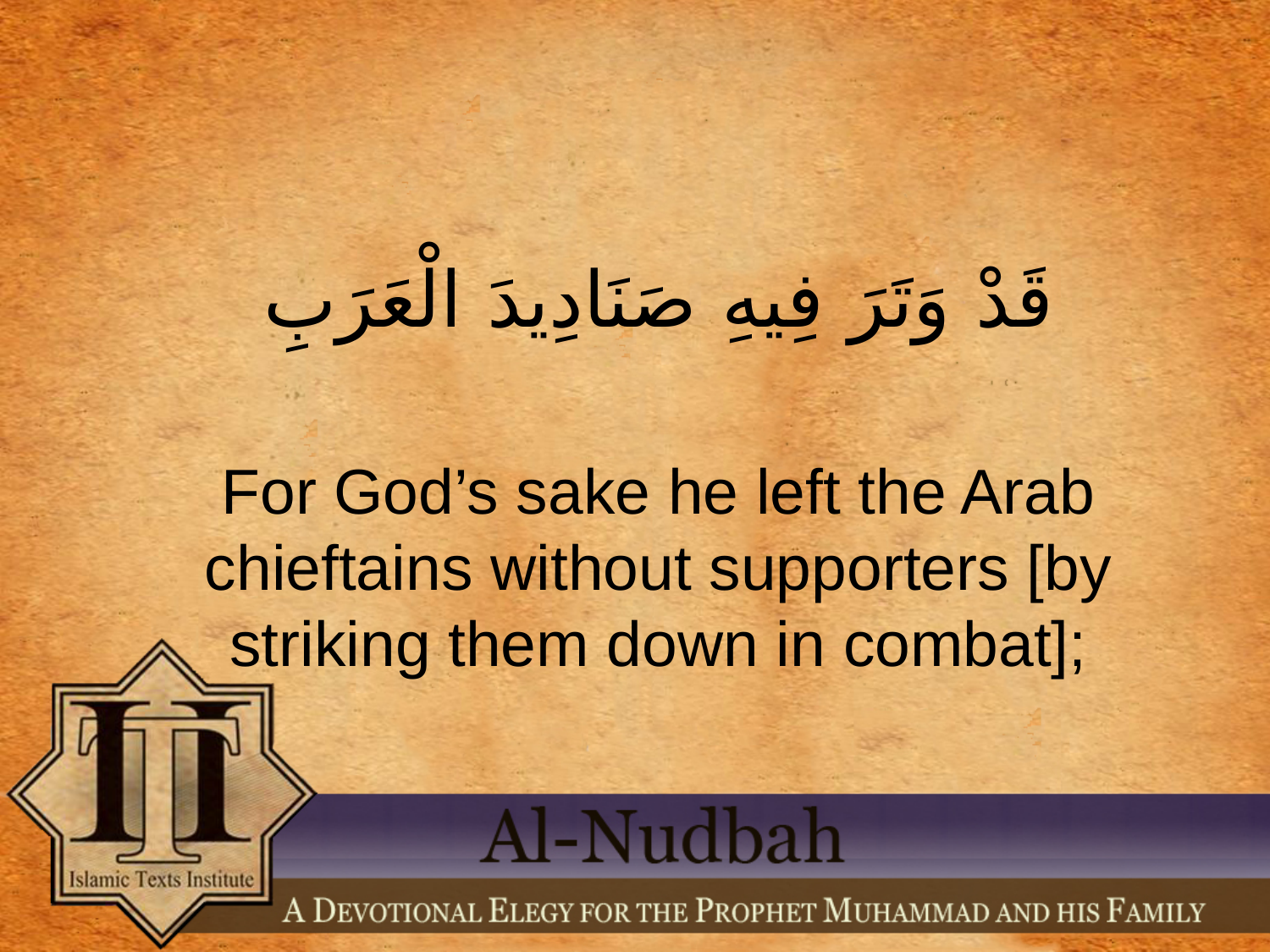

قَدْ وَتَرَ فِيهِ صَنَادِيدَ الْعَرَبِ
For God’s sake he left the Arab chieftains without supporters [by striking them down in combat];